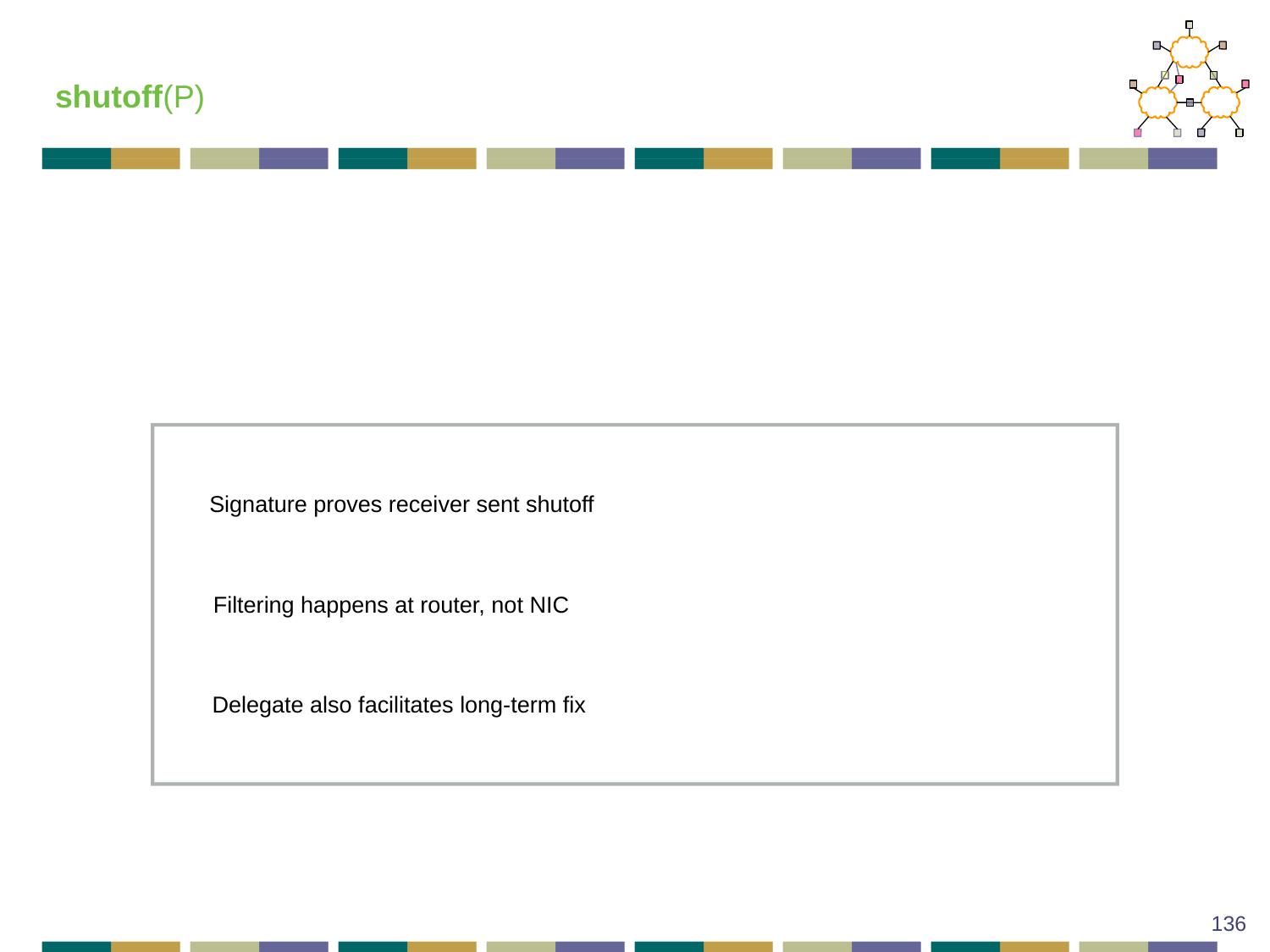

# shutoff(P)

Signature proves receiver sent shutoff
Filtering happens at router, not NIC
Delegate also facilitates long-term fix
136